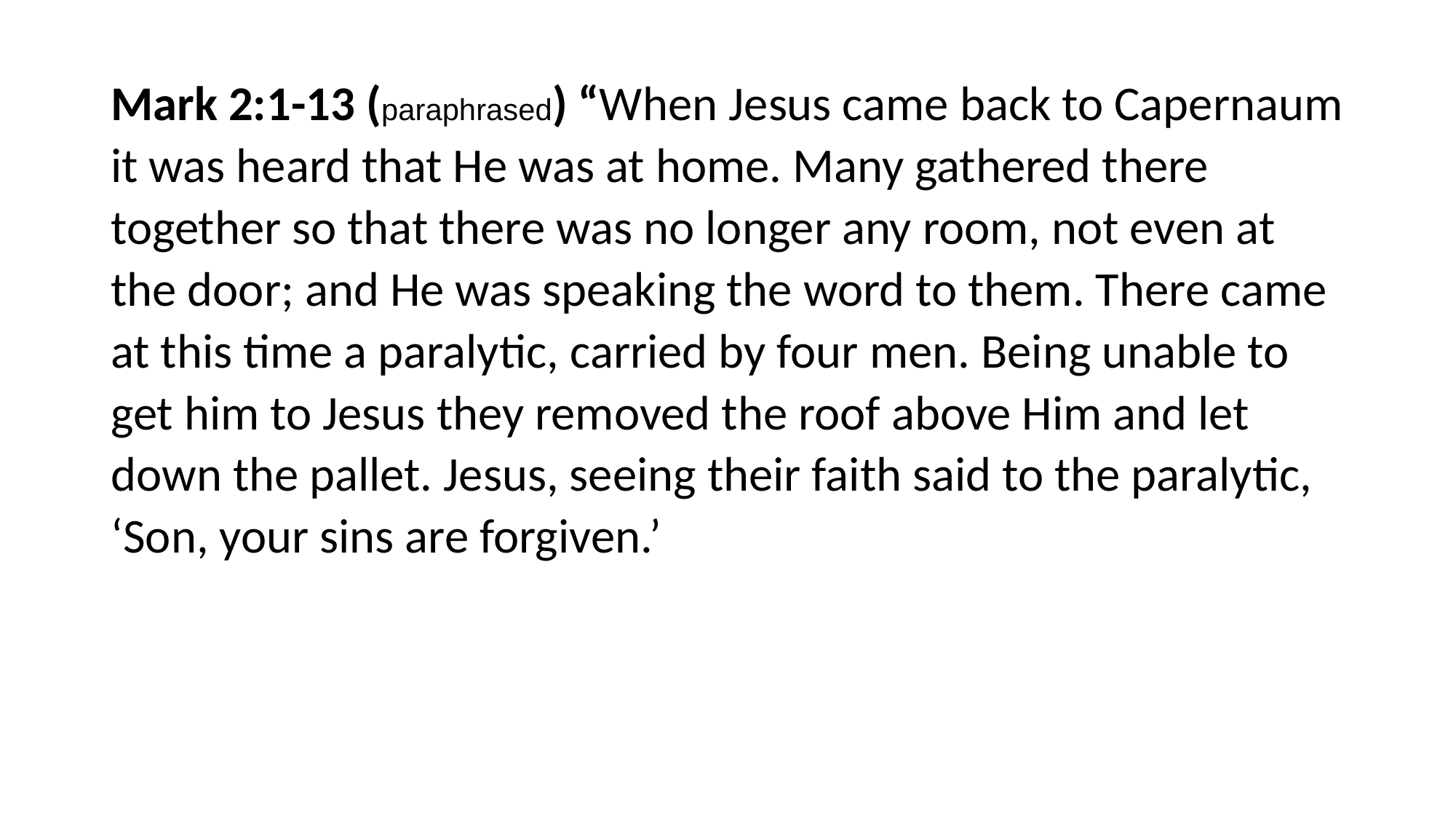

#
Mark 2:1-13 (paraphrased) “When Jesus came back to Capernaum it was heard that He was at home. Many gathered there together so that there was no longer any room, not even at the door; and He was speaking the word to them. There came at this time a paralytic, carried by four men. Being unable to get him to Jesus they removed the roof above Him and let down the pallet. Jesus, seeing their faith said to the paralytic, ‘Son, your sins are forgiven.’